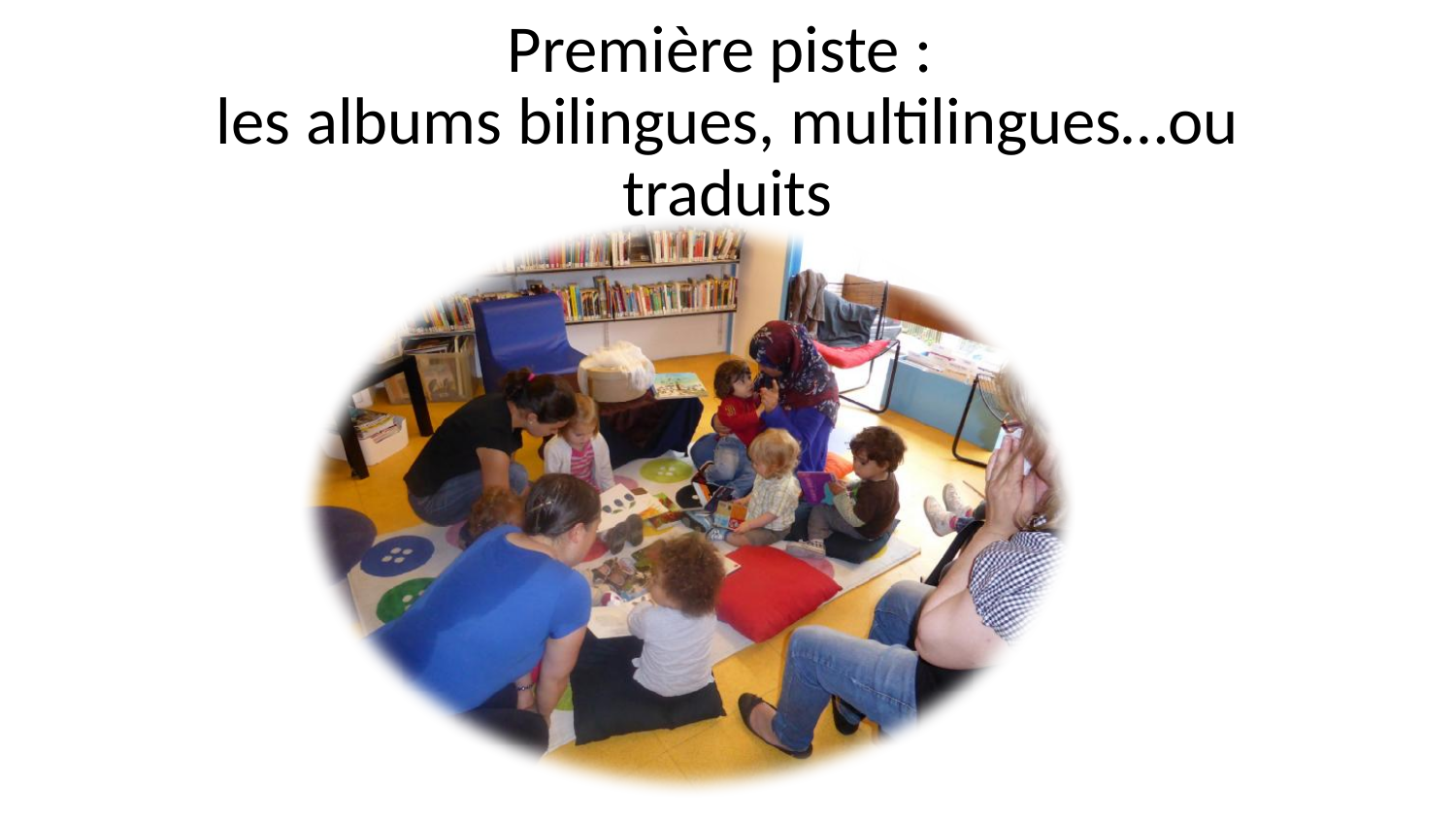

Première piste :
les albums bilingues, multilingues…ou traduits